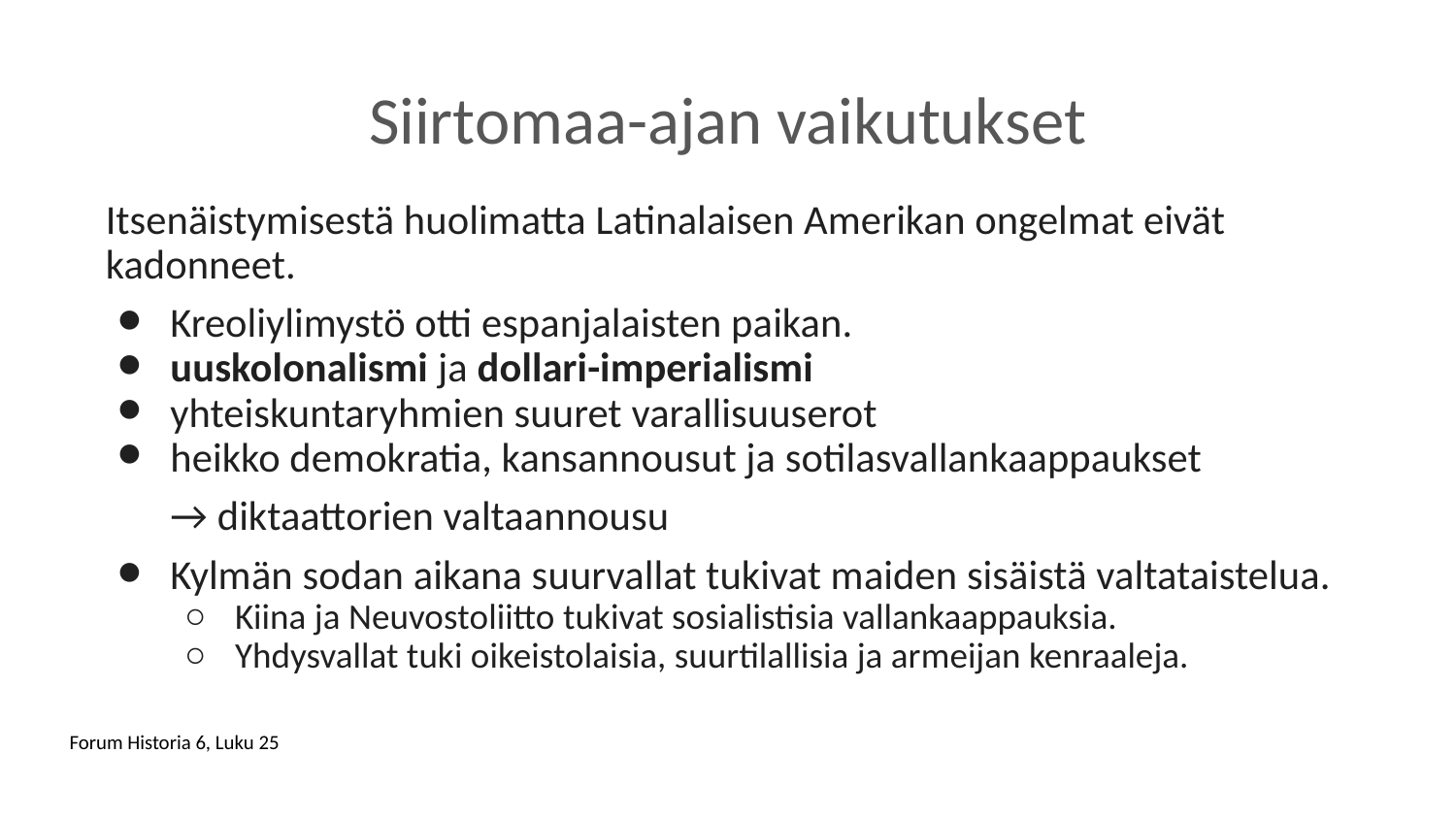

# Siirtomaa-ajan vaikutukset
Itsenäistymisestä huolimatta Latinalaisen Amerikan ongelmat eivät kadonneet.
Kreoliylimystö otti espanjalaisten paikan.
uuskolonalismi ja dollari-imperialismi
yhteiskuntaryhmien suuret varallisuuserot
heikko demokratia, kansannousut ja sotilasvallankaappaukset
→ diktaattorien valtaannousu
Kylmän sodan aikana suurvallat tukivat maiden sisäistä valtataistelua.
Kiina ja Neuvostoliitto tukivat sosialistisia vallankaappauksia.
Yhdysvallat tuki oikeistolaisia, suurtilallisia ja armeijan kenraaleja.